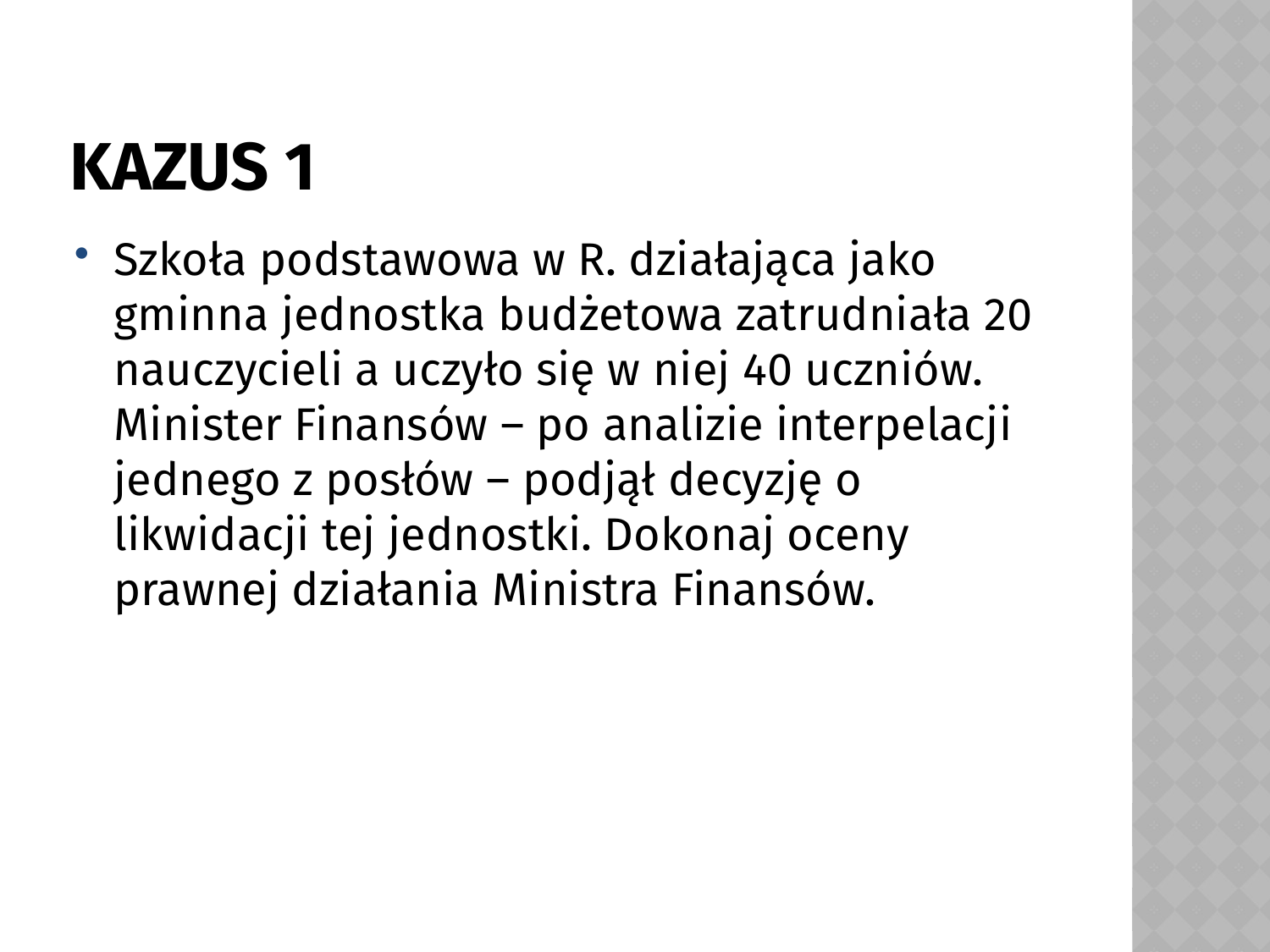

# KAZUS 1
Szkoła podstawowa w R. działająca jako gminna jednostka budżetowa zatrudniała 20 nauczycieli a uczyło się w niej 40 uczniów. Minister Finansów – po analizie interpelacji jednego z posłów – podjął decyzję o likwidacji tej jednostki. Dokonaj oceny prawnej działania Ministra Finansów.